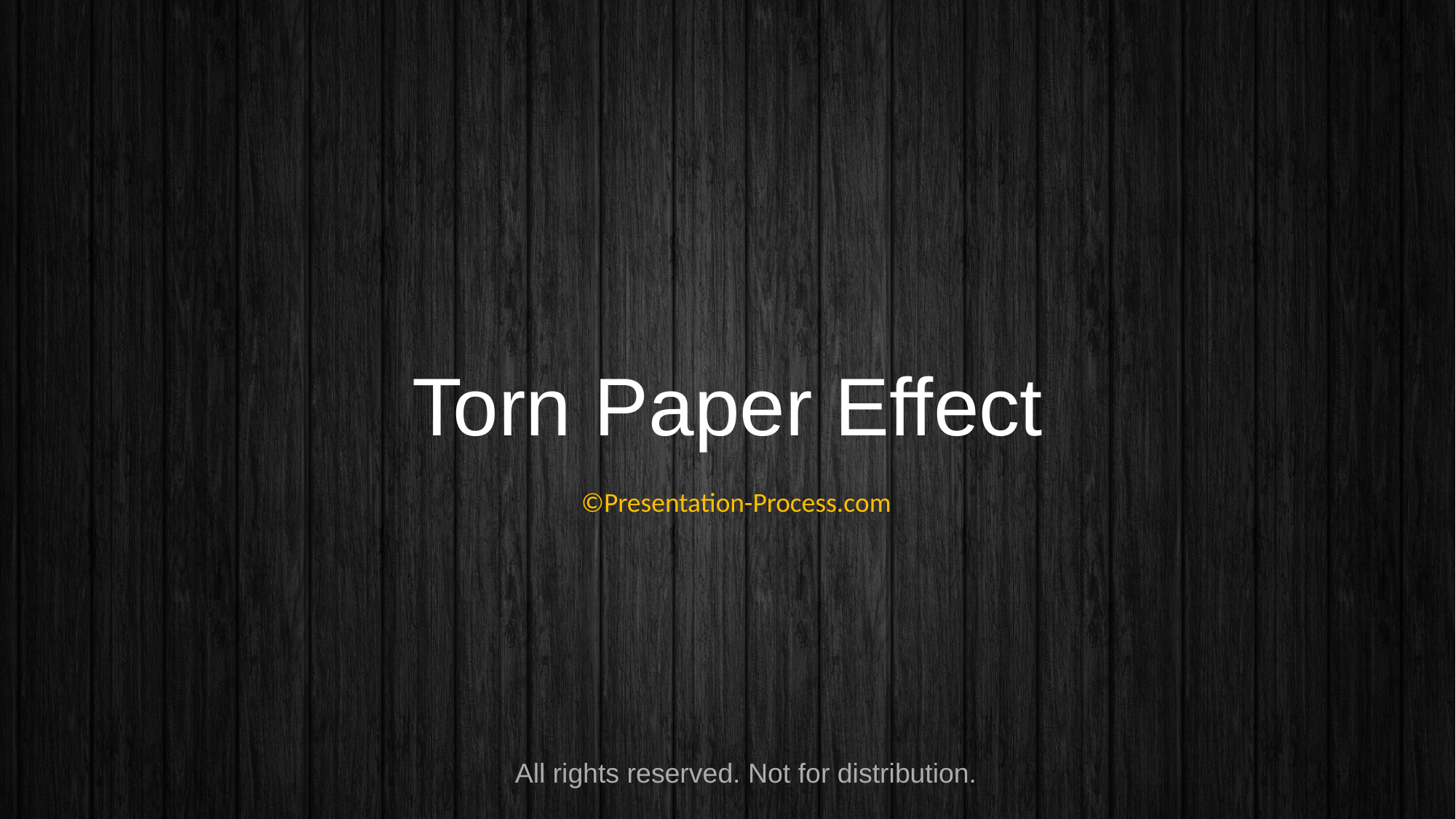

# Torn Paper Effect
©Presentation-Process.com
All rights reserved. Not for distribution.